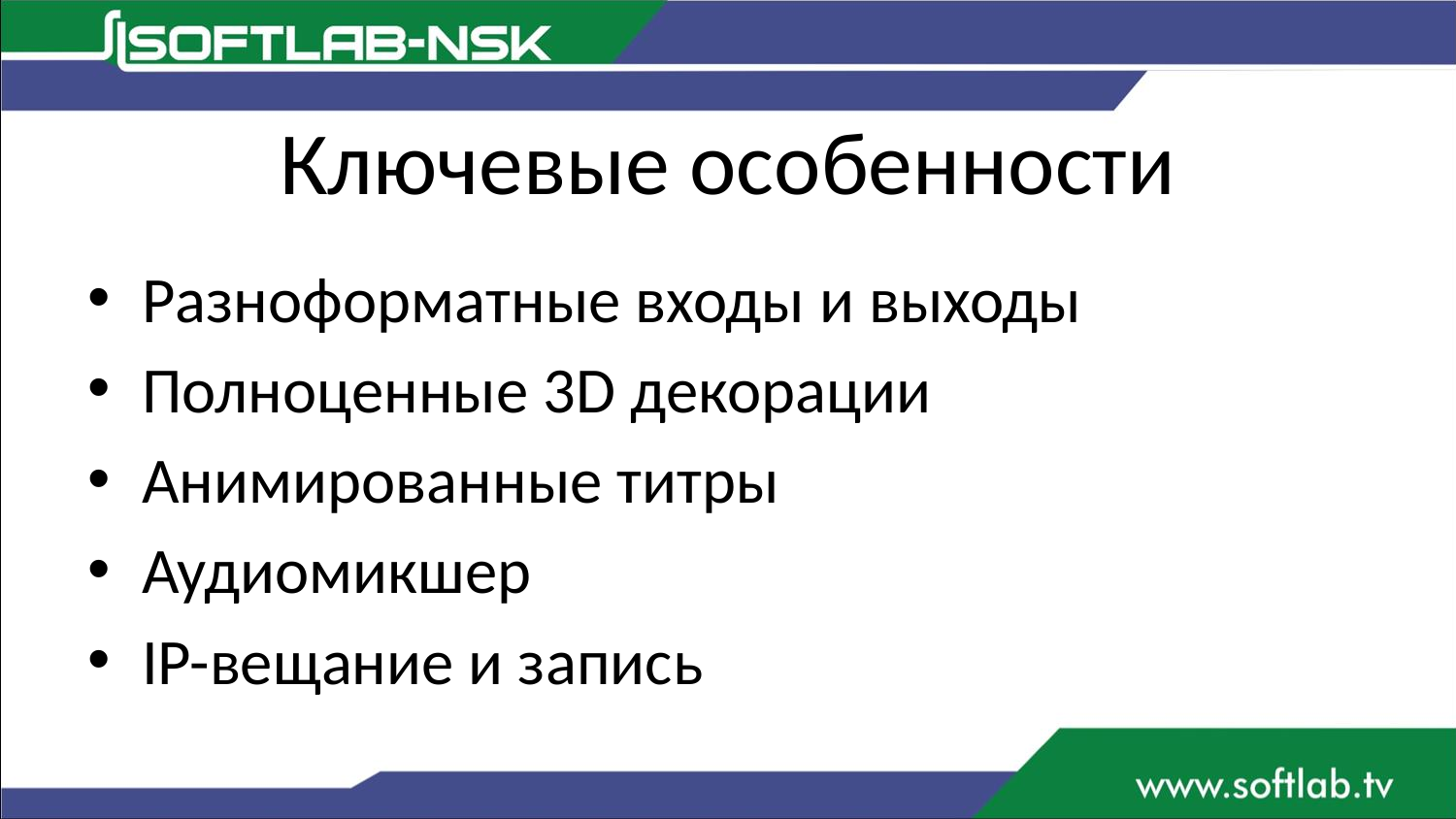

# Ключевые особенности
Разноформатные входы и выходы
Полноценные 3D декорации
Анимированные титры
Аудиомикшер
IP-вещание и запись